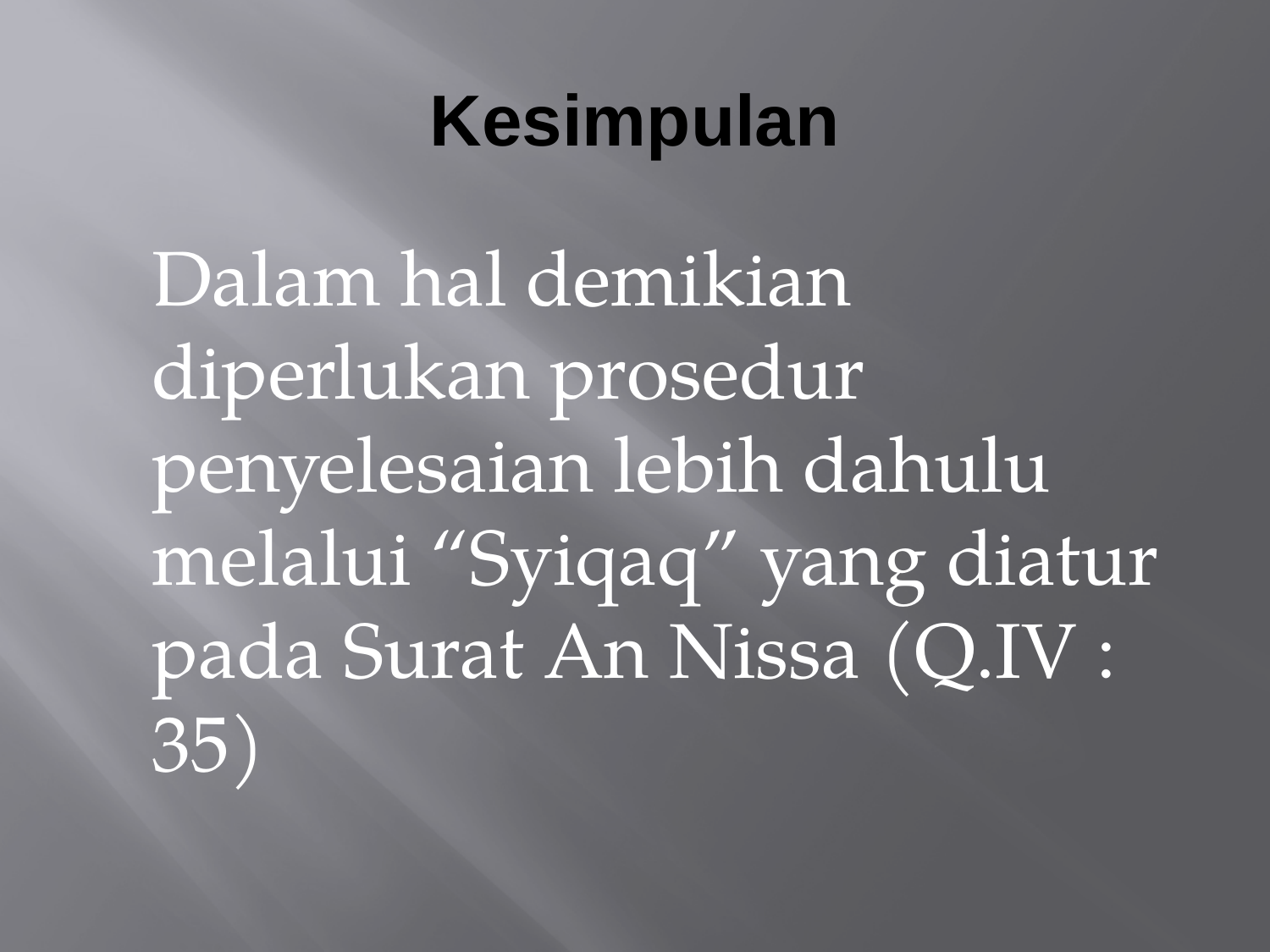

# Kesimpulan
	Dalam hal demikian diperlukan prosedur penyelesaian lebih dahulu melalui “Syiqaq” yang diatur pada Surat An Nissa (Q.IV : 35)